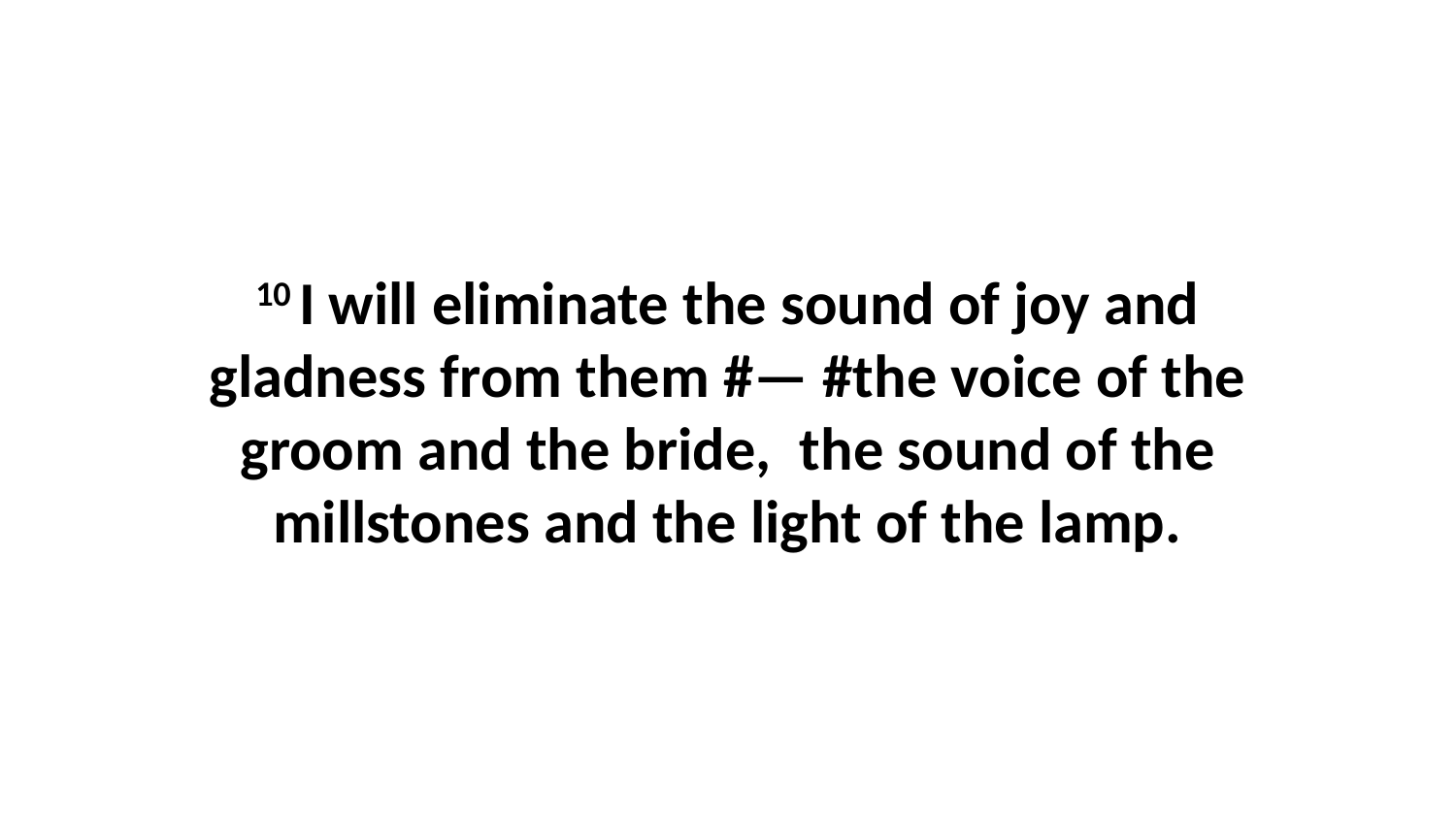

10 I will eliminate the sound of joy and gladness from them #— #the voice of the groom and the bride,  the sound of the millstones and the light of the lamp.